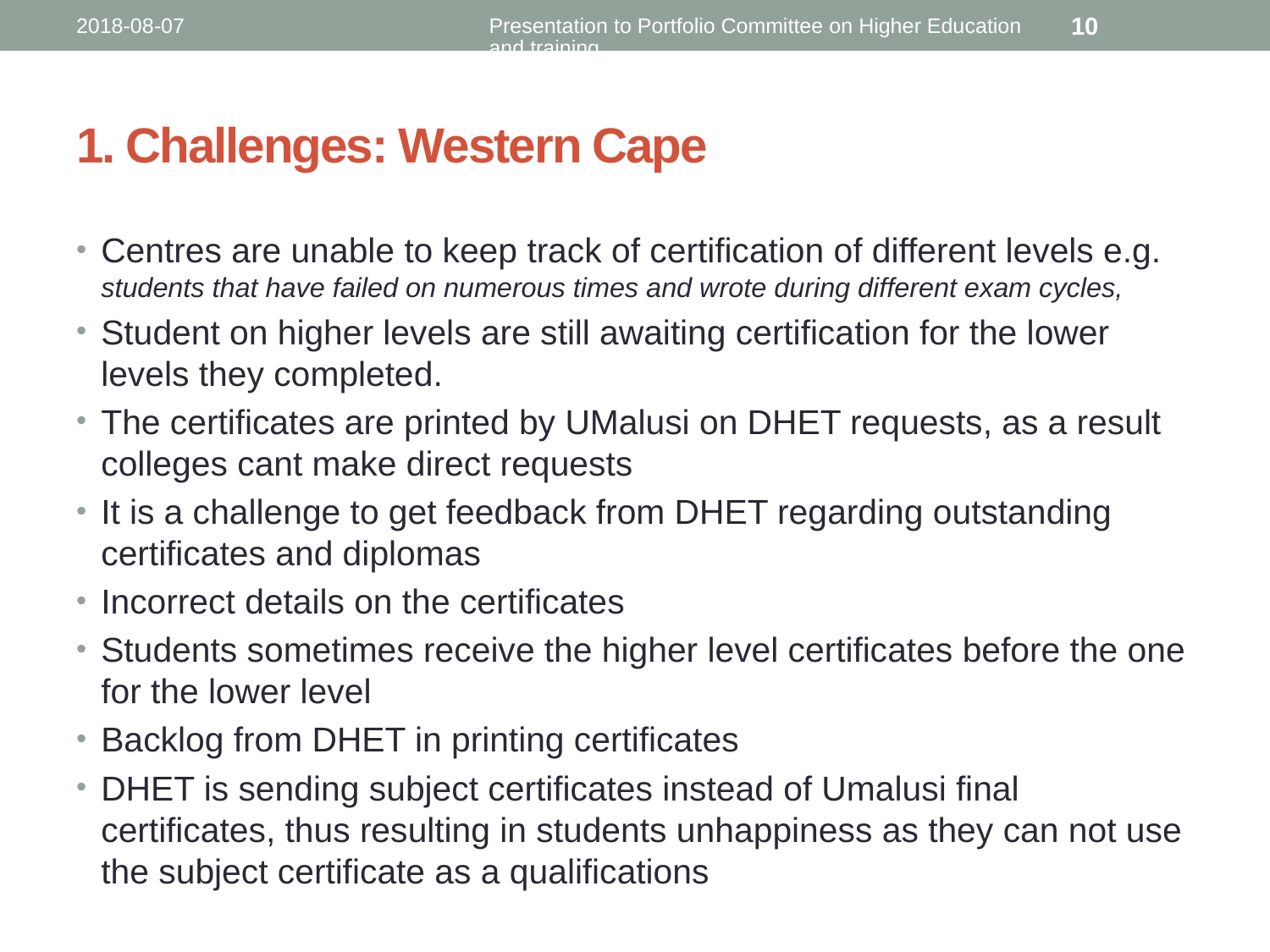

2018-08-07
Presentation to Portfolio Committee on Higher Education and training
10
# 1. Challenges: Western Cape
Centres are unable to keep track of certification of different levels e.g. students that have failed on numerous times and wrote during different exam cycles,
Student on higher levels are still awaiting certification for the lower levels they completed.
The certificates are printed by UMalusi on DHET requests, as a result colleges cant make direct requests
It is a challenge to get feedback from DHET regarding outstanding certificates and diplomas
Incorrect details on the certificates
Students sometimes receive the higher level certificates before the one for the lower level
Backlog from DHET in printing certificates
DHET is sending subject certificates instead of Umalusi final certificates, thus resulting in students unhappiness as they can not use the subject certificate as a qualifications